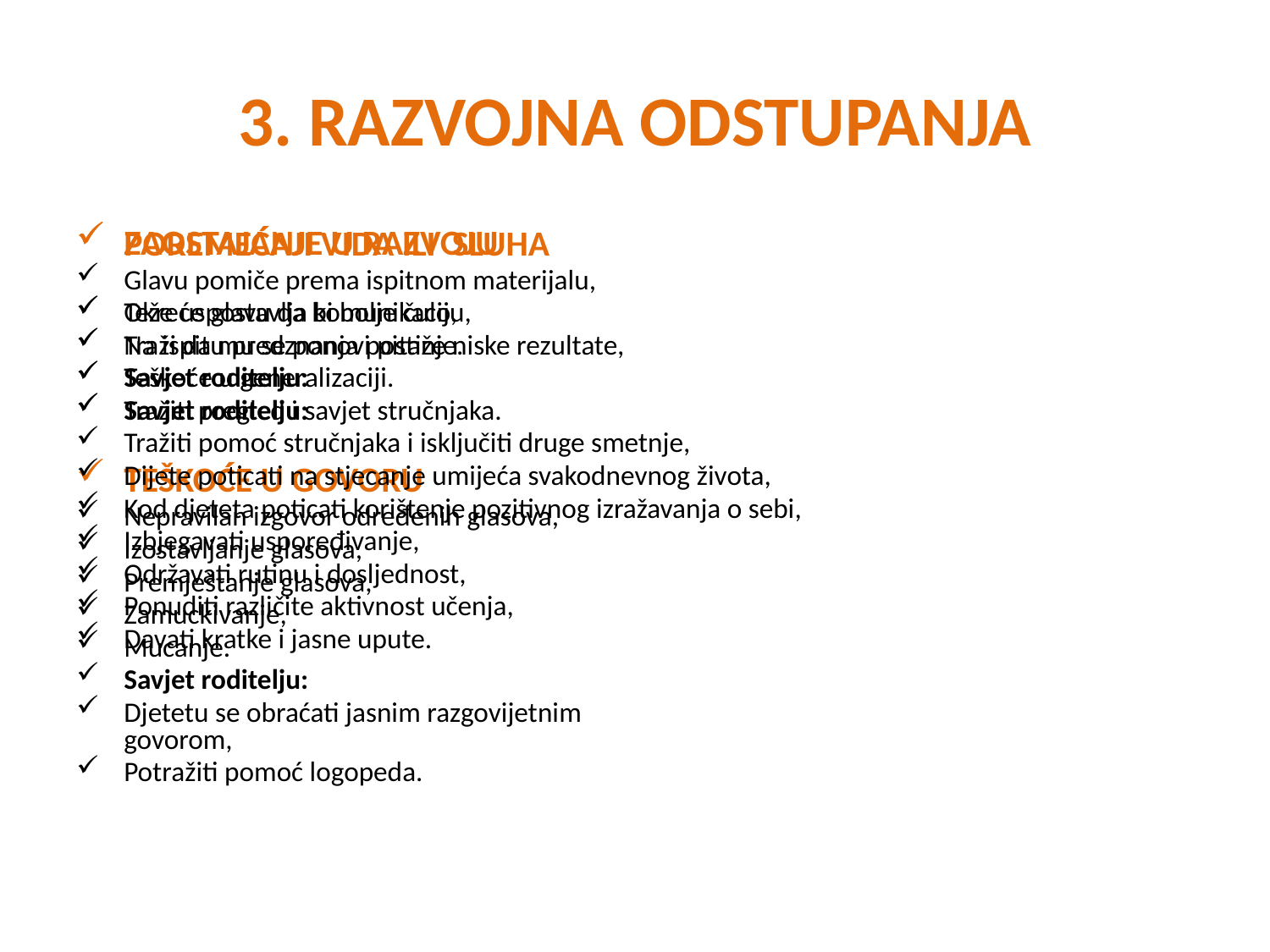

3. RAZVOJNA ODSTUPANJA
POREMEĆAJI VIDA ILI  SLUHA
Glavu pomiče prema ispitnom materijalu,
Okreće glavu da bi bolje čulo,
Traži da mu se ponovi pitanje.
Savjet roditelju:
Tražiti pregled i savjet stručnjaka.

TEŠKOĆE U GOVORU
Nepravilan izgovor određenih glasova,
Izostavljanje glasova,
Premještanje glasova,
Zamuckivanje,
Mucanje.
Savjet roditelju:
Djetetu se obraćati jasnim razgovijetnim govorom,
Potražiti pomoć logopeda.
ZAOSTAJANJE U RAZVOJU

Teže uspostavlja komunikaciju,
Na ispitu predznanja postiže niske rezultate,
Teškoće u generalizaciji.
Savjet roditelju:
Tražiti pomoć stručnjaka i isključiti druge smetnje,
Dijete poticati na stjecanje umijeća svakodnevnog života,
Kod djeteta poticati korištenje pozitivnog izražavanja o sebi,
Izbjegavati uspoređivanje,
Održavati rutinu i dosljednost,
Ponuditi različite aktivnost učenja,
Davati kratke i jasne upute.